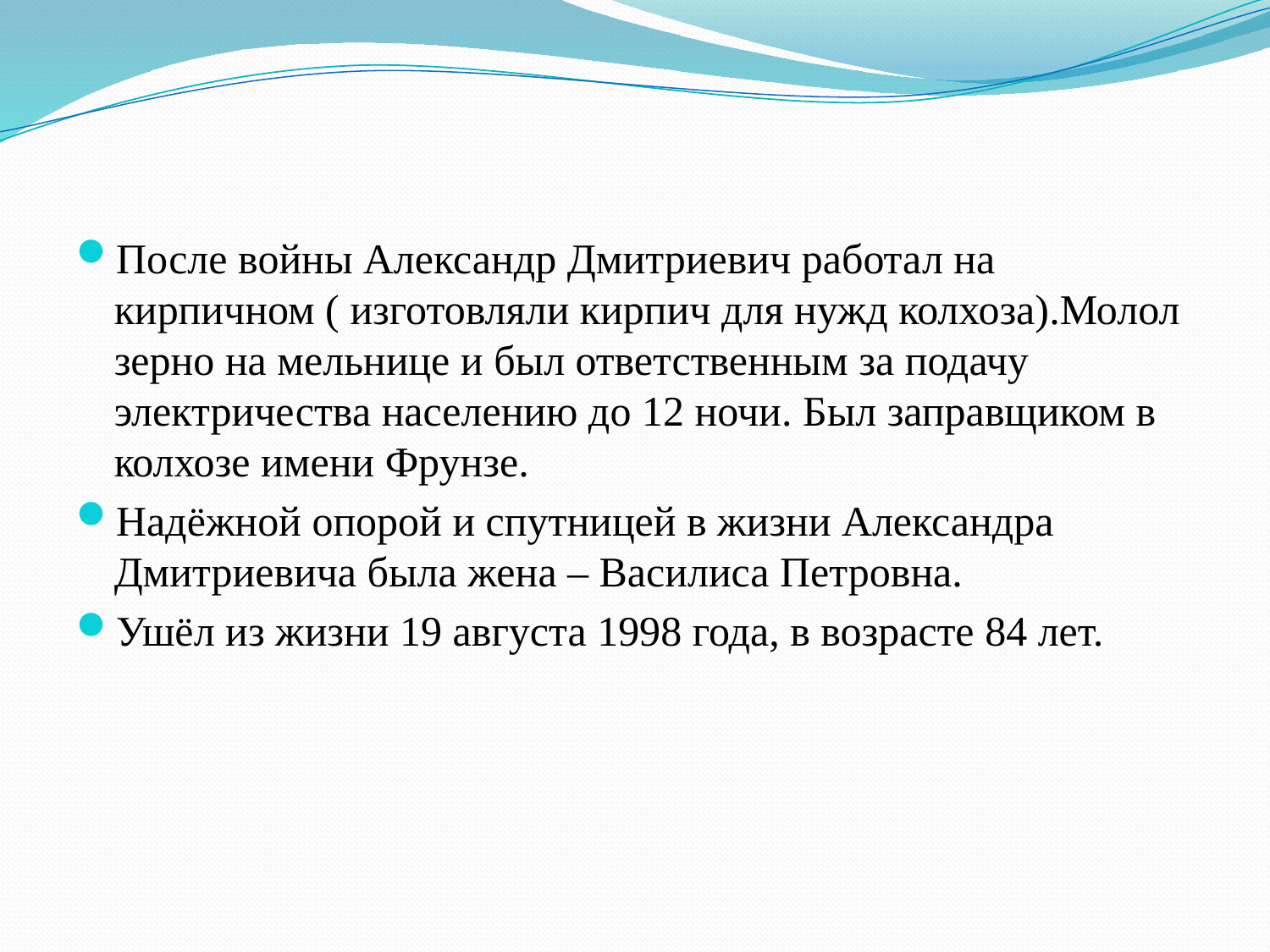

#

После войны Александр Дмитриевич работал на кирпичном ( изготовляли кирпич для нужд колхоза).Молол зерно на мельнице и был ответственным за подачу электричества населению до 12 ночи. Был заправщиком в колхозе имени Фрунзе.
Надёжной опорой и спутницей в жизни Александра Дмитриевича была жена – Василиса Петровна.
Ушёл из жизни 19 августа 1998 года, в возрасте 84 лет.